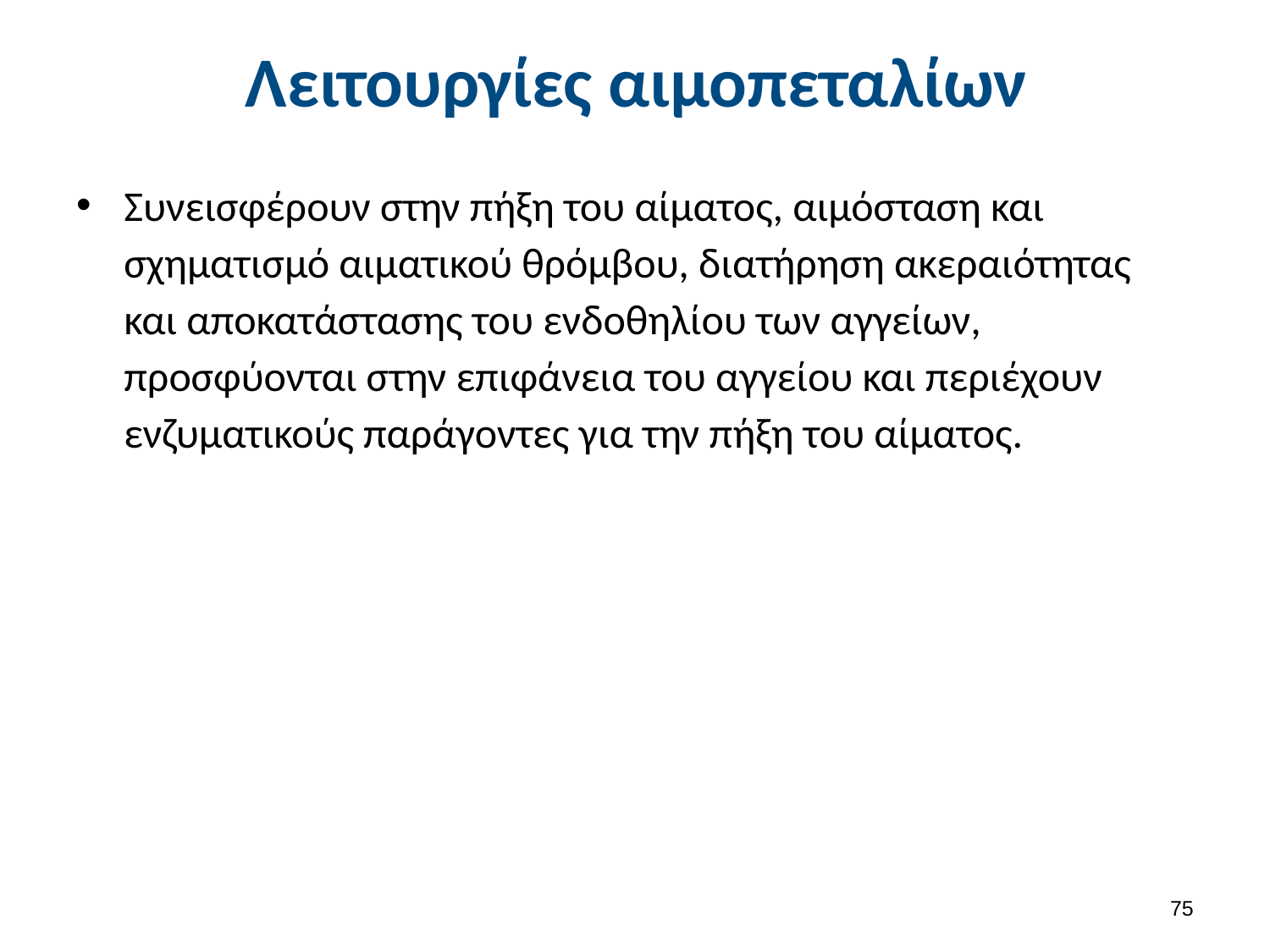

# Λειτουργίες αιμοπεταλίων
Συνεισφέρουν στην πήξη του αίματος, αιμόσταση και σχηματισμό αιματικού θρόμβου, διατήρηση ακεραιότητας και αποκατάστασης του ενδοθηλίου των αγγείων, προσφύονται στην επιφάνεια του αγγείου και περιέχουν ενζυματικούς παράγοντες για την πήξη του αίματος.

75